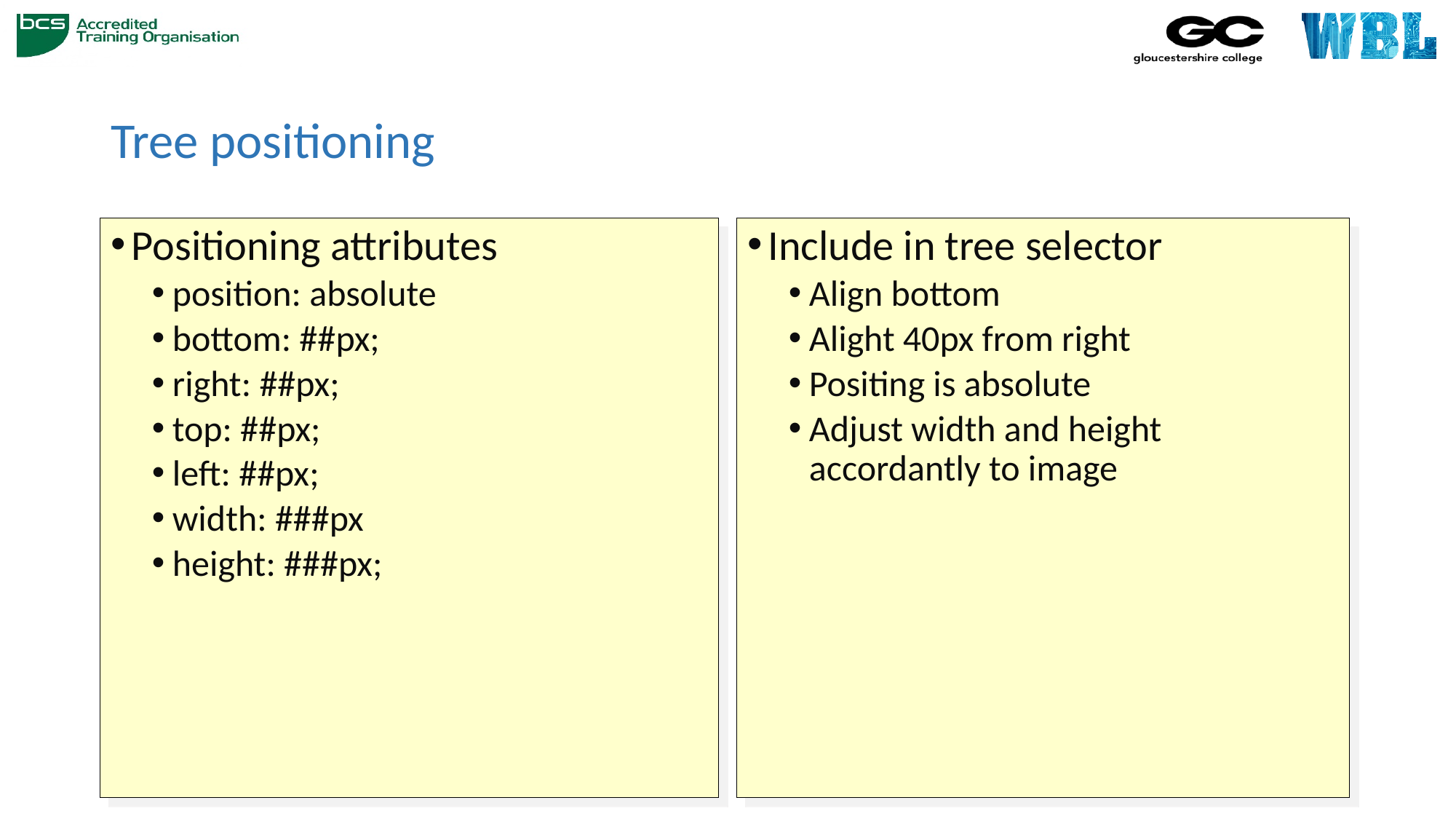

# Tree positioning
Positioning attributes
position: absolute
bottom: ##px;
right: ##px;
top: ##px;
left: ##px;
width: ###px
height: ###px;
Include in tree selector
Align bottom
Alight 40px from right
Positing is absolute
Adjust width and height accordantly to image